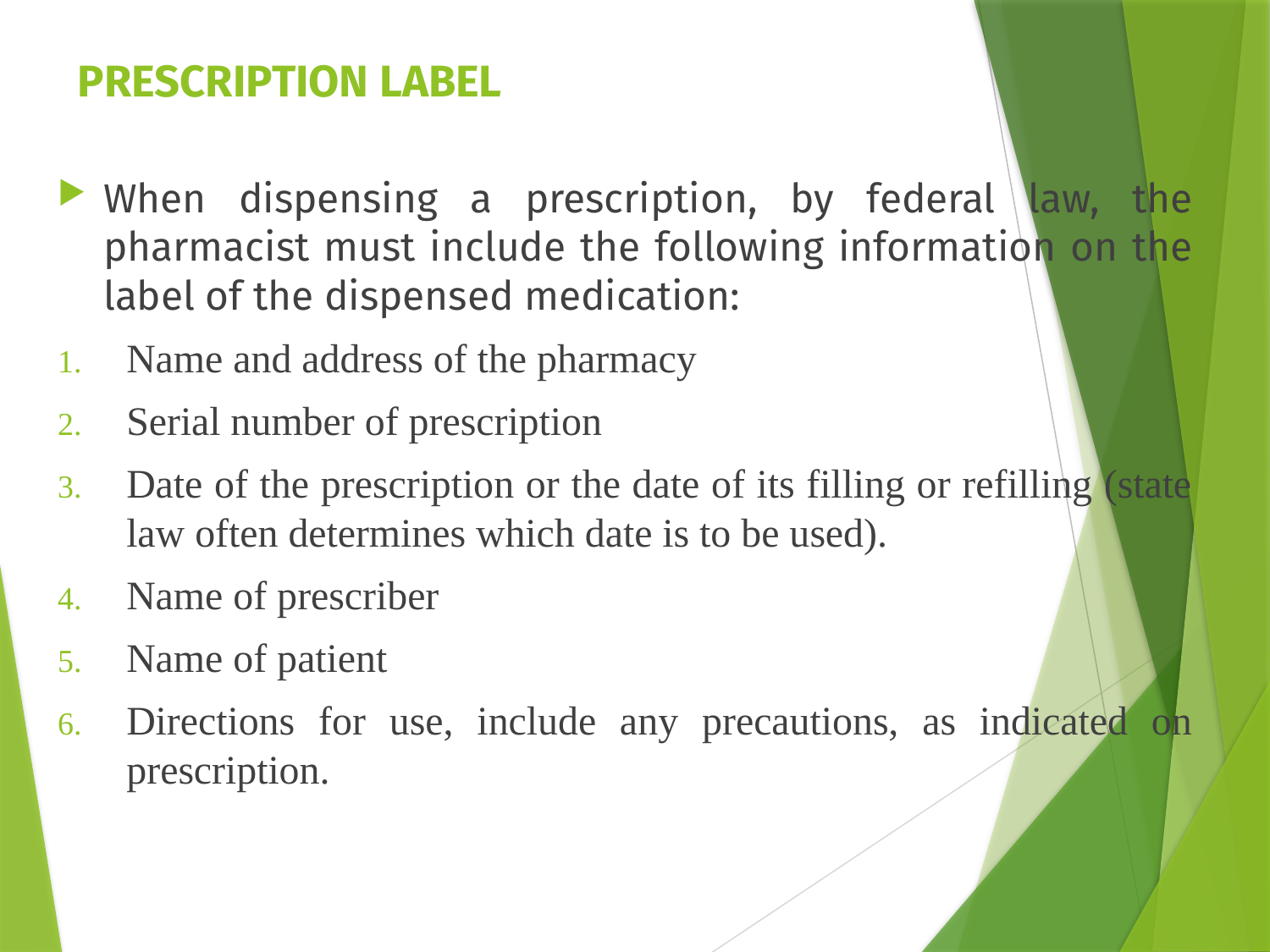

# PRESCRIPTION LABEL
When dispensing a prescription, by federal law, the pharmacist must include the following information on the label of the dispensed medication:
Name and address of the pharmacy
Serial number of prescription
Date of the prescription or the date of its filling or refilling (state law often determines which date is to be used).
Name of prescriber
Name of patient
Directions for use, include any precautions, as indicated on prescription.